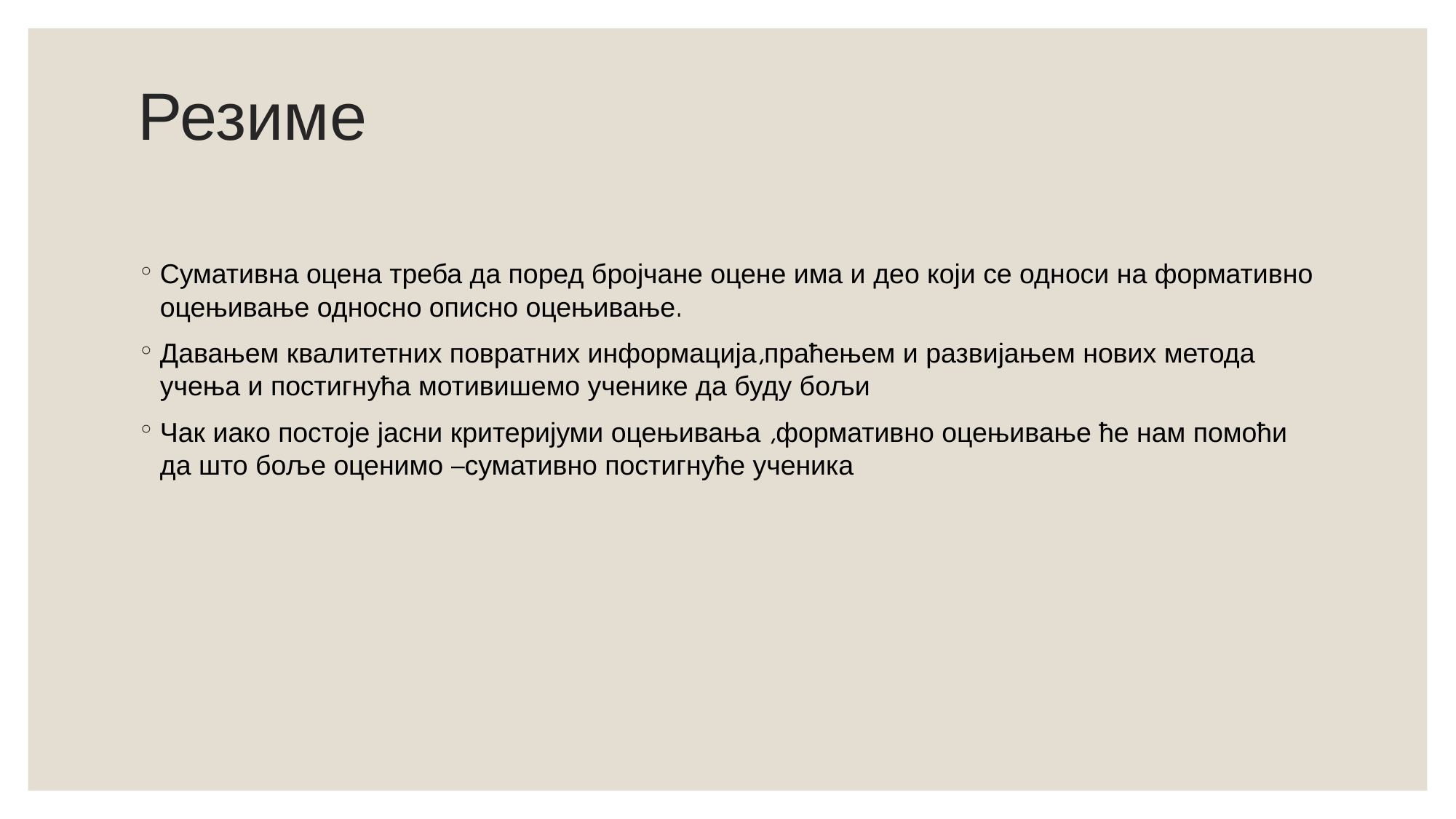

# Резиме
Сумативна оцена треба да поред бројчане оцене има и део који се односи на формативно оцењивање односно описно оцењивање.
Давањем квалитетних повратних информација,праћењем и развијањем нових метода учења и постигнућа мотивишемо ученике да буду бољи
Чак иако постоје јасни критеријуми оцењивања ,формативно оцењивање ће нам помоћи да што боље оценимо –сумативно постигнуће ученика